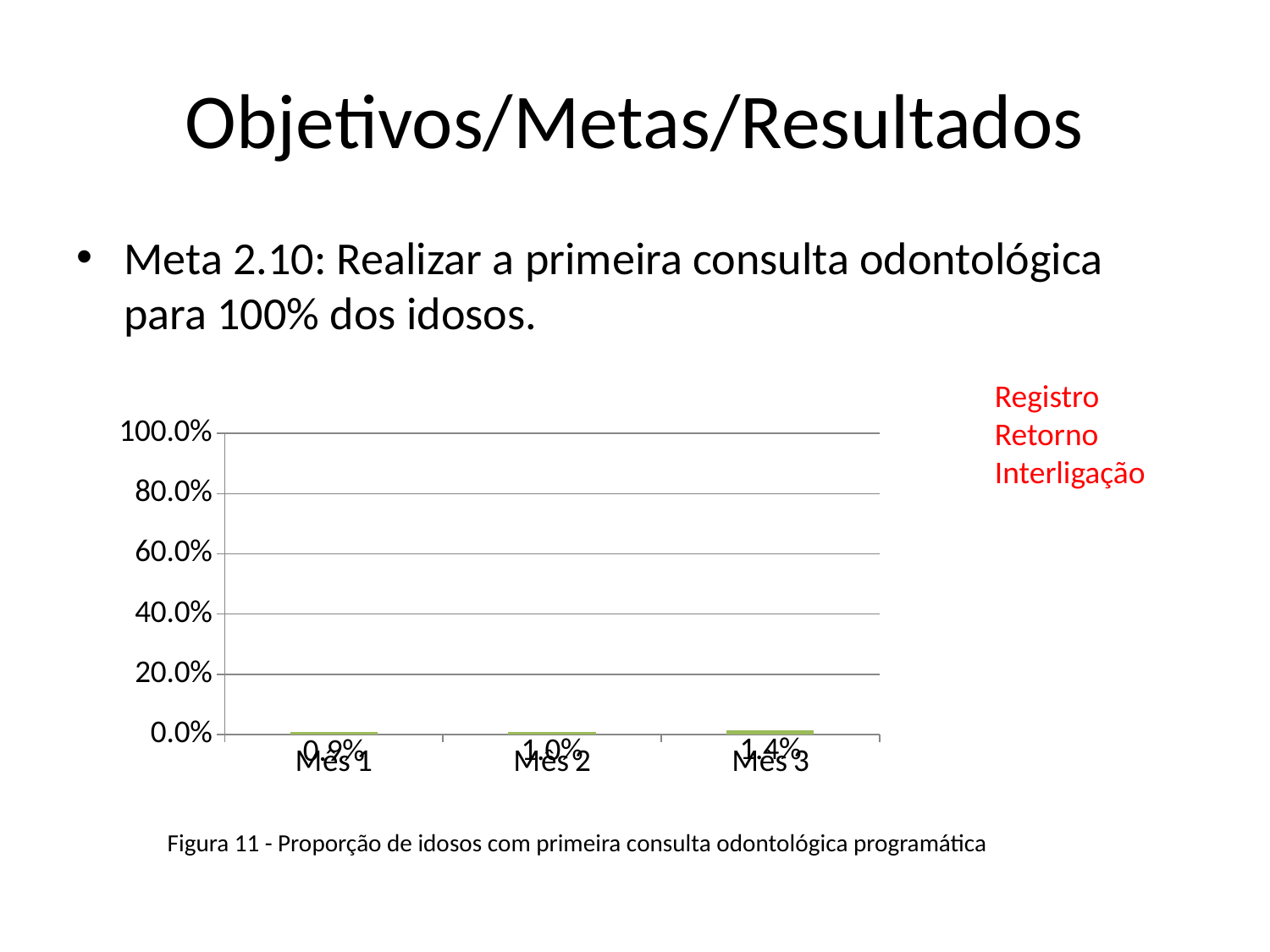

# Objetivos/Metas/Resultados
Meta 2.10: Realizar a primeira consulta odontológica para 100% dos idosos.

Registro
Retorno
Interligação

### Chart

| Category | Proporção de idosos com primeira consulta odontológica programática |
|---|---|
| Mês 1 | 0.008695652173913071 |
| Mês 2 | 0.00966183574879227 |
| Mês 3 | 0.014084507042253521 |
Figura 11 - Proporção de idosos com primeira consulta odontológica programática